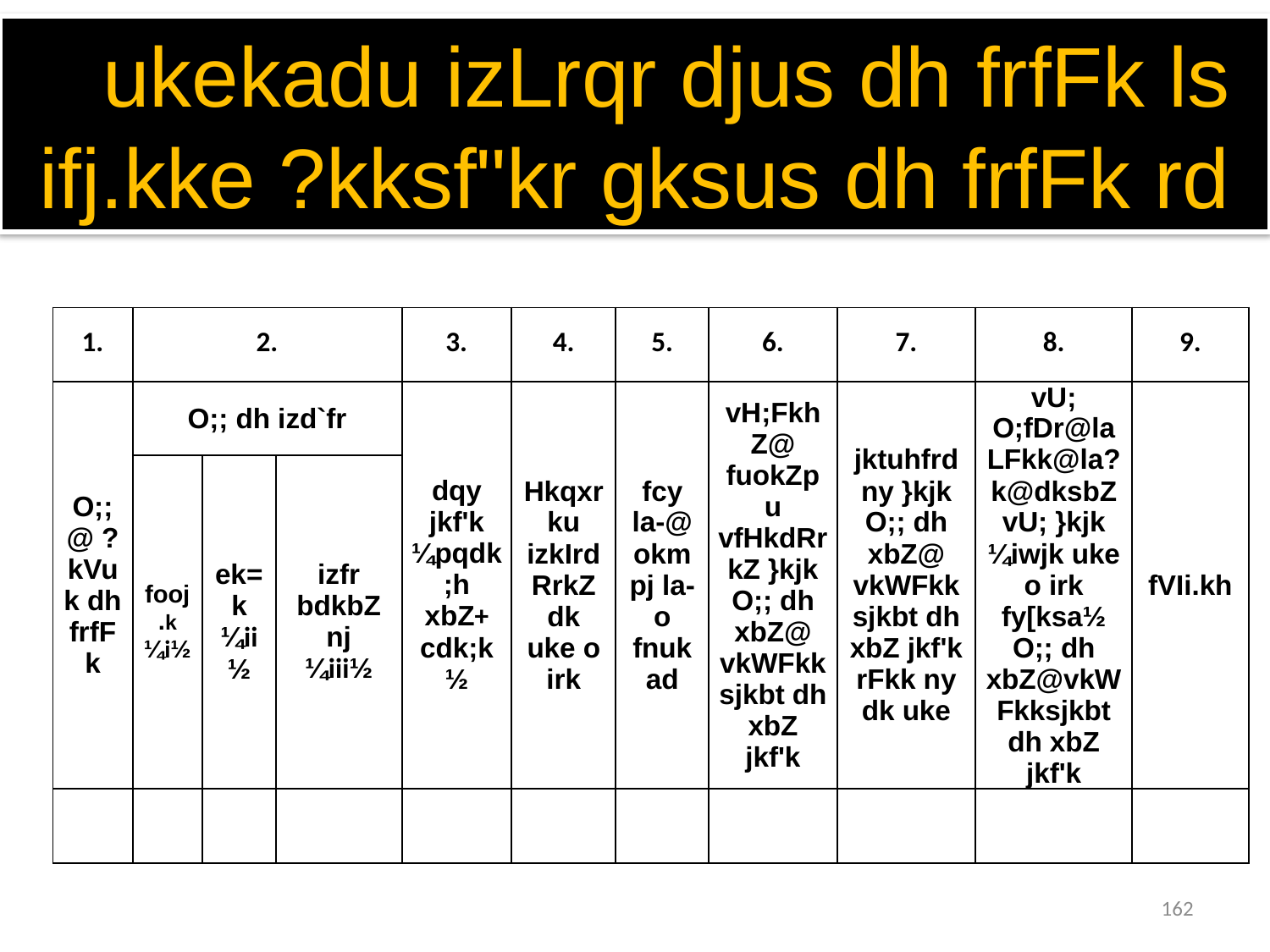

ukekadu izLrqr djus dh frfFk ls ifj.kke ?kksf"kr gksus dh frfFk rd
| 1. | 2. |  |  | 3. | 4. | 5. | 6. | 7. | 8. | 9. |
| --- | --- | --- | --- | --- | --- | --- | --- | --- | --- | --- |
| O;;@ ?kVuk dh frfFk | O;; dh izd`fr |  |  | dqy jkf'k ¼pqdk;h xbZ+ cdk;k½ | Hkqxrku izkIrdRrkZ dk uke o irk | fcy la-@ okmpj la- o fnukad | vH;FkhZ@ fuokZpu vfHkdRrkZ }kjk O;; dh xbZ@ vkWFkksjkbt dh xbZ jkf'k | jktuhfrd ny }kjk O;; dh xbZ@ vkWFkksjkbt dh xbZ jkf'k rFkk ny dk uke | vU; O;fDr@laLFkk@la?k@dksbZ vU; }kjk ¼iwjk uke o irk fy[ksa½ O;; dh xbZ@vkWFkksjkbt dh xbZ jkf'k | fVIi.kh |
|  | fooj.k ¼i½ | ek=k ¼ii½ | izfr bdkbZ nj ¼iii½ |  |  |  |  |  |  |  |
|  |  |  |  |  |  |  |  |  |  |  |
162